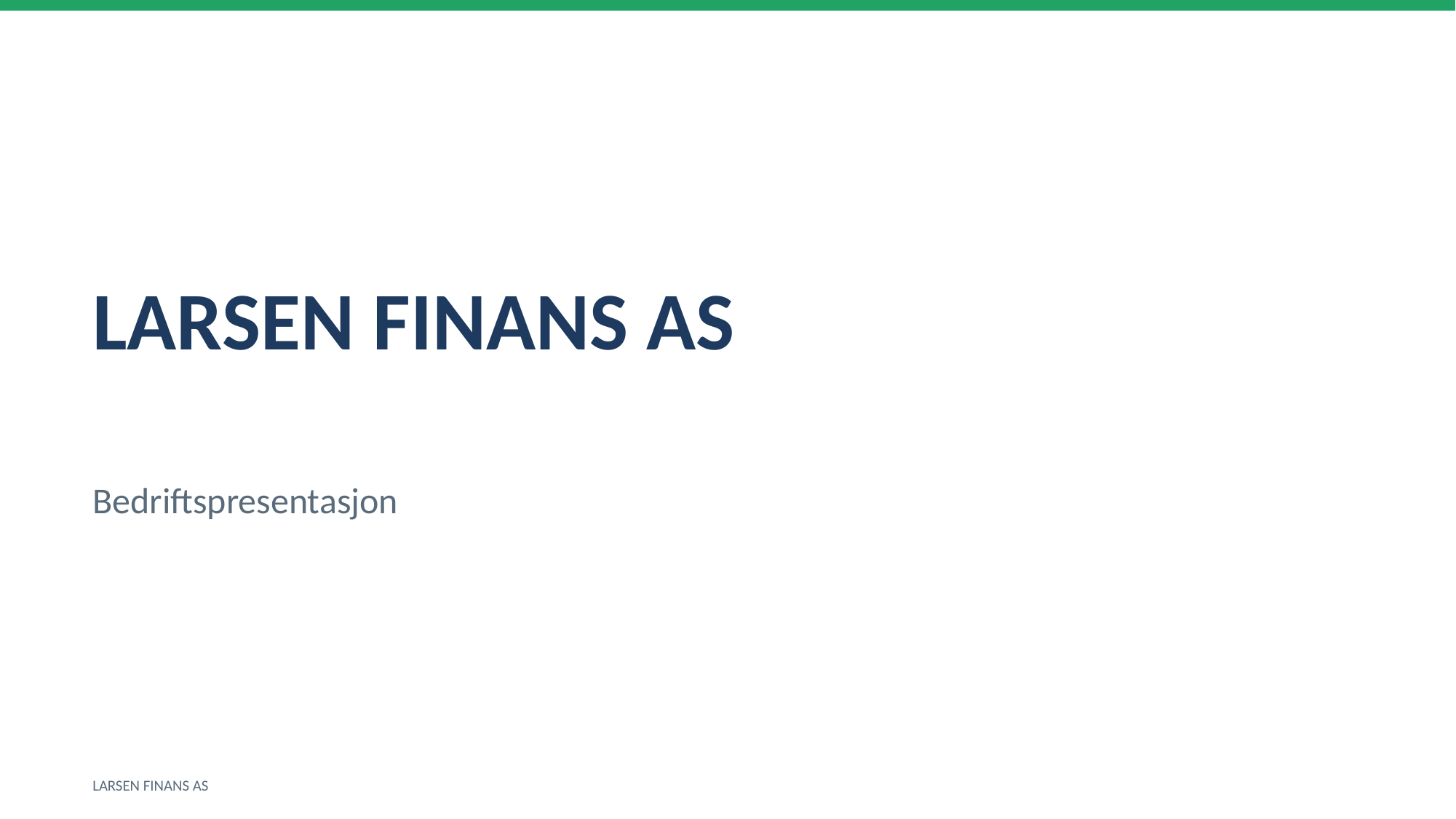

LARSEN FINANS AS
Bedriftspresentasjon
LARSEN FINANS AS